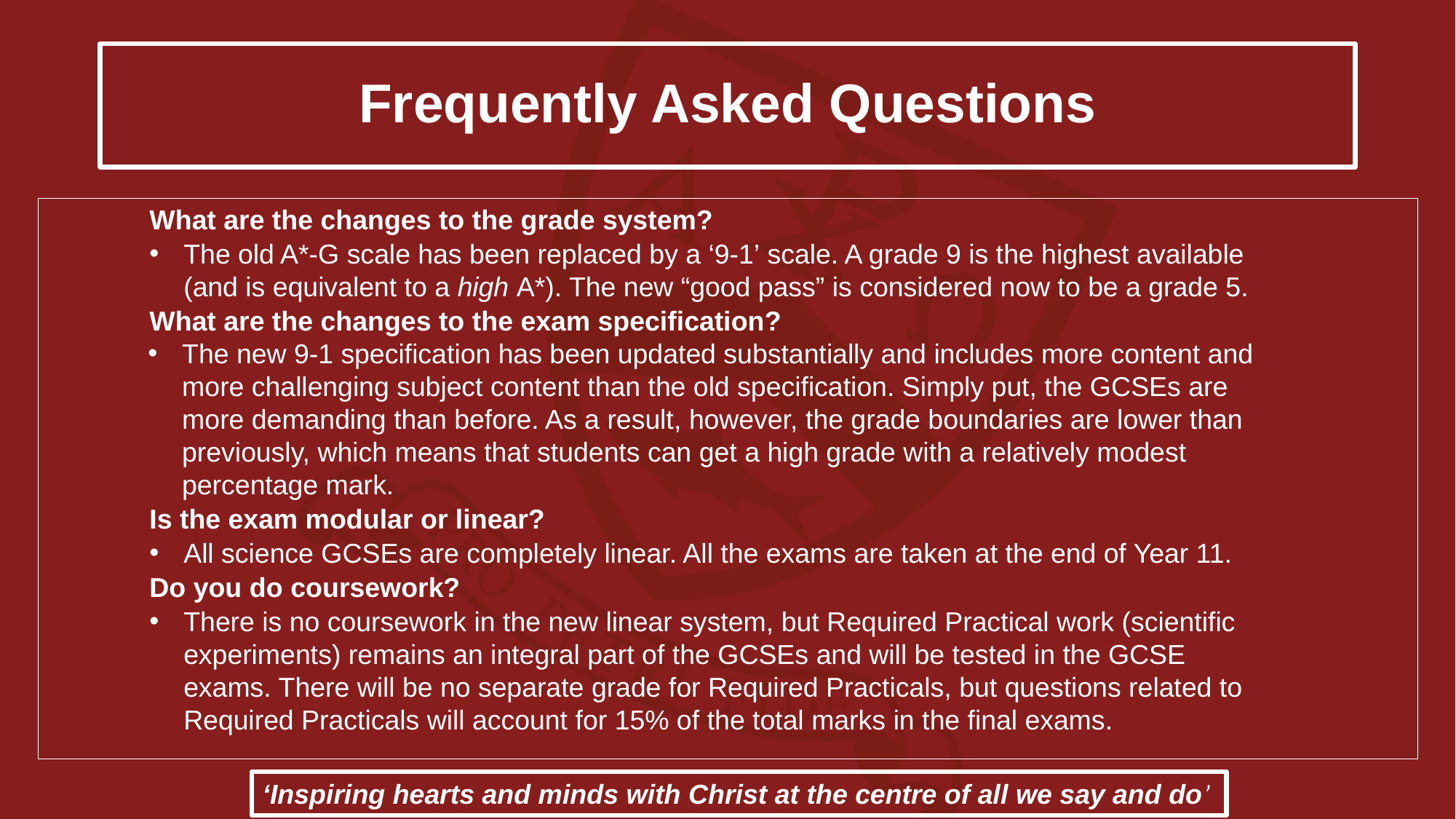

# Frequently Asked Questions

What are the changes to the grade system?
The old A*-G scale has been replaced by a ‘9-1’ scale. A grade 9 is the highest available (and is equivalent to a high A*). The new “good pass” is considered now to be a grade 5.
What are the changes to the exam specification?
The new 9-1 specification has been updated substantially and includes more content and more challenging subject content than the old specification. Simply put, the GCSEs are more demanding than before. As a result, however, the grade boundaries are lower than previously, which means that students can get a high grade with a relatively modest percentage mark.
Is the exam modular or linear?
All science GCSEs are completely linear. All the exams are taken at the end of Year 11.
Do you do coursework?
There is no coursework in the new linear system, but Required Practical work (scientific experiments) remains an integral part of the GCSEs and will be tested in the GCSE exams. There will be no separate grade for Required Practicals, but questions related to Required Practicals will account for 15% of the total marks in the final exams.

‘Inspiring hearts and minds with Christ at the centre of all we say and do’